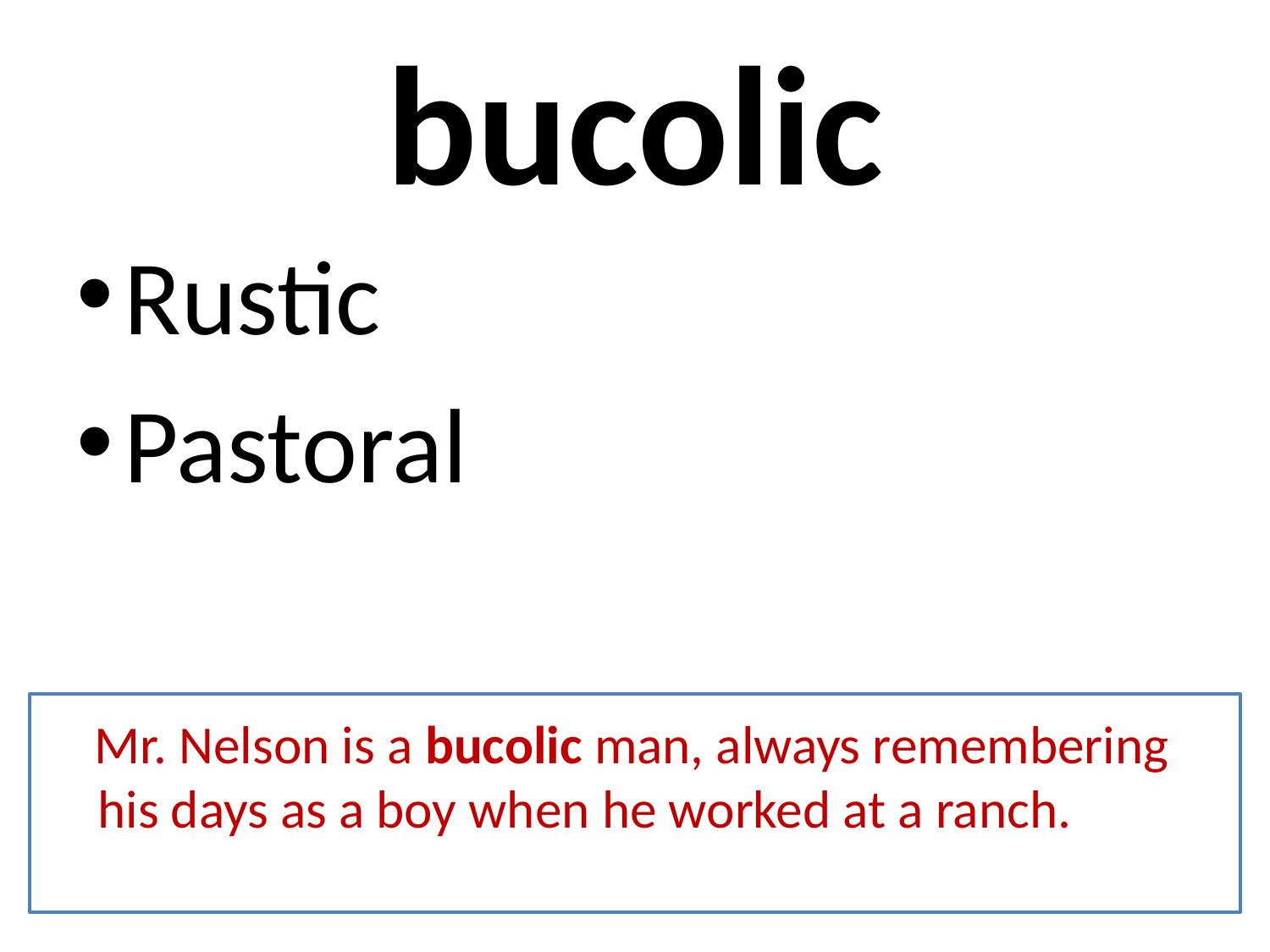

# bucolic
Rustic
Pastoral

    Mr. Nelson is a bucolic man, always remembering his days as a boy when he worked at a ranch.